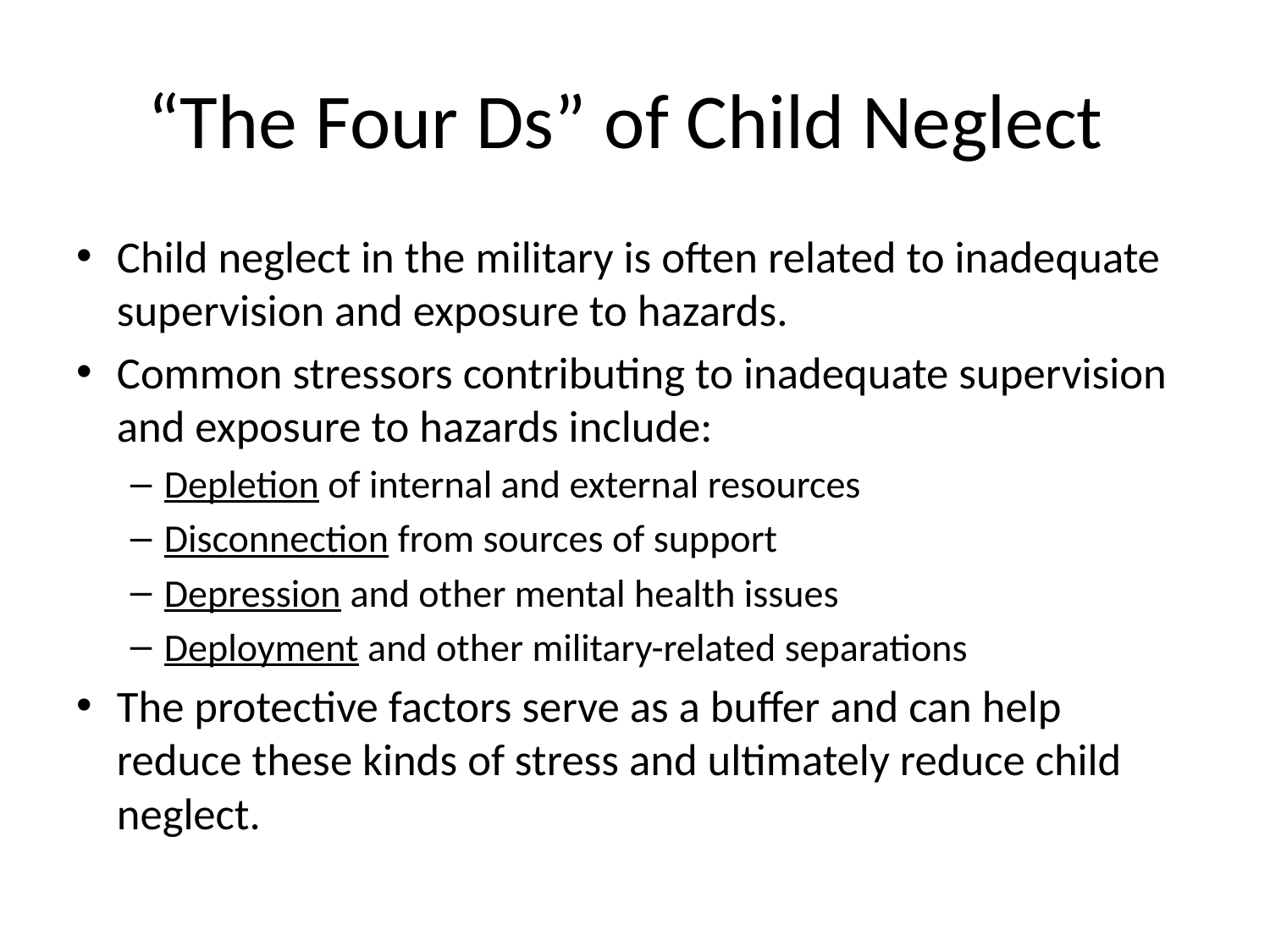

# “The Four Ds” of Child Neglect
Child neglect in the military is often related to inadequate supervision and exposure to hazards.
Common stressors contributing to inadequate supervision and exposure to hazards include:
Depletion of internal and external resources
Disconnection from sources of support
Depression and other mental health issues
Deployment and other military-related separations
The protective factors serve as a buffer and can help reduce these kinds of stress and ultimately reduce child neglect.